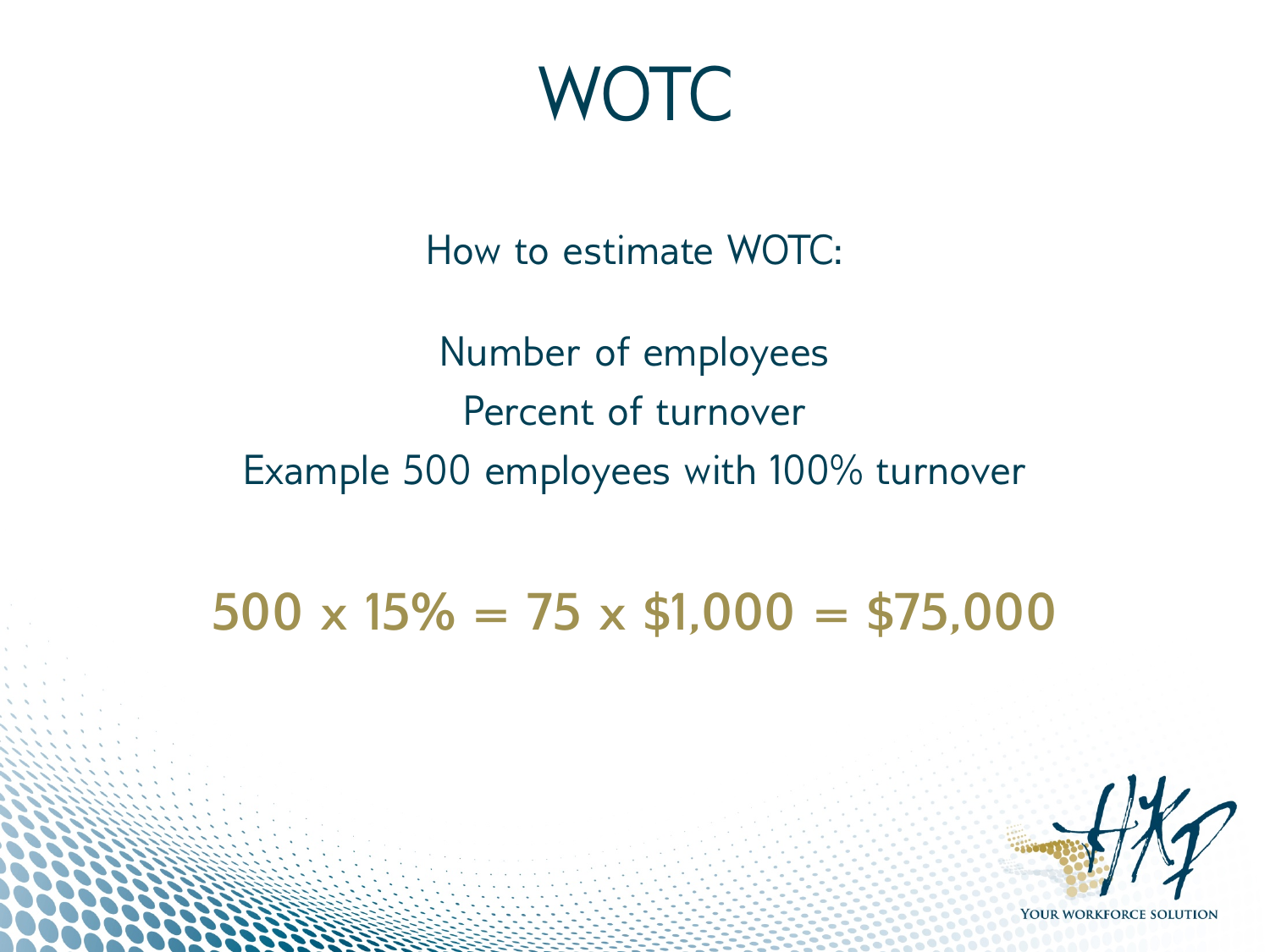

# WOTC
How to estimate WOTC:
Number of employees
Percent of turnover
Example 500 employees with 100% turnover

500 x 15% = 75 x $1,000 = $75,000